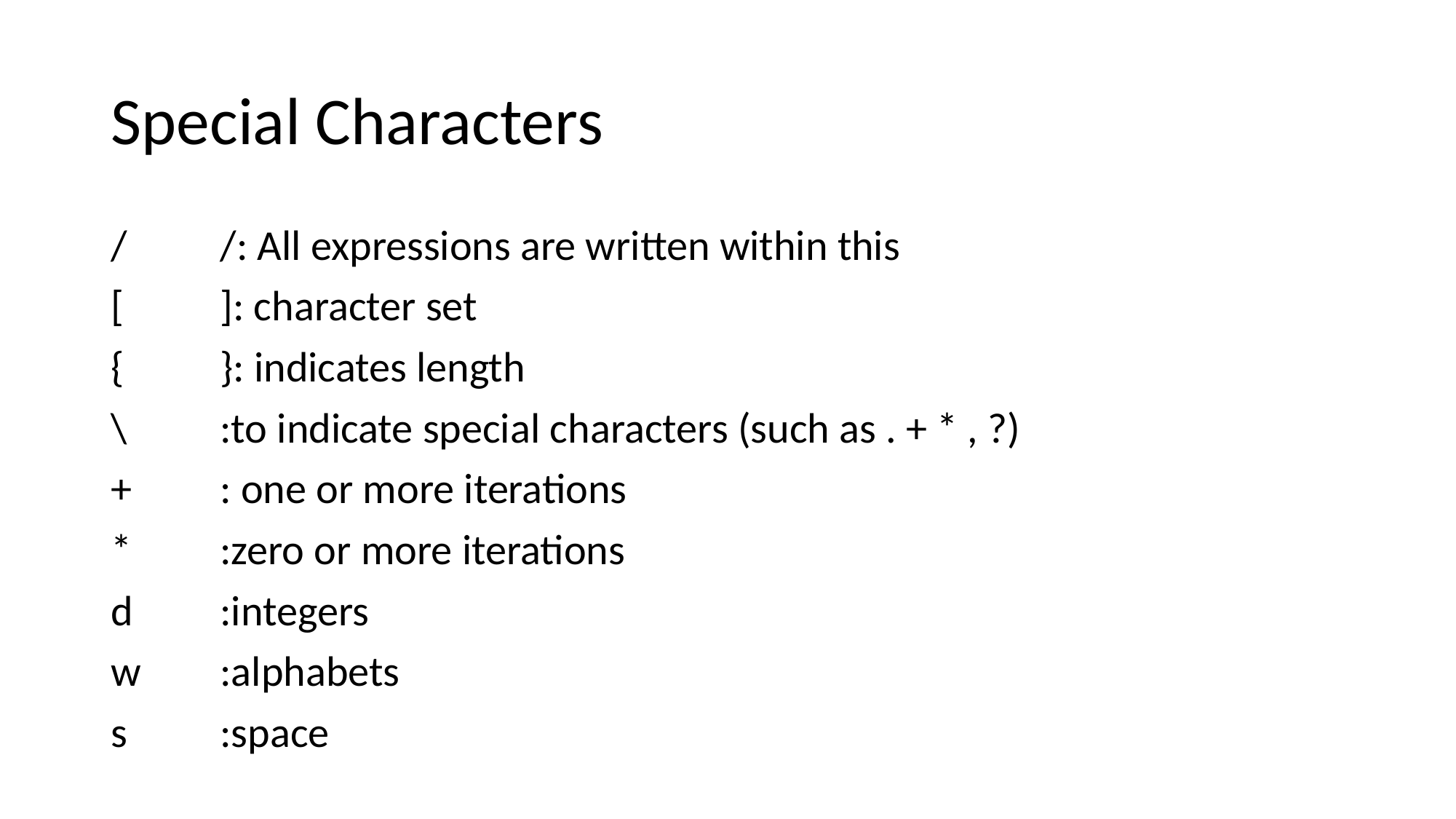

# Special Characters
/ 	/: All expressions are written within this
[	]: character set
{	}: indicates length
\	:to indicate special characters (such as . + * , ?)
+ 	: one or more iterations
*	:zero or more iterations
d	:integers
w	:alphabets
s	:space